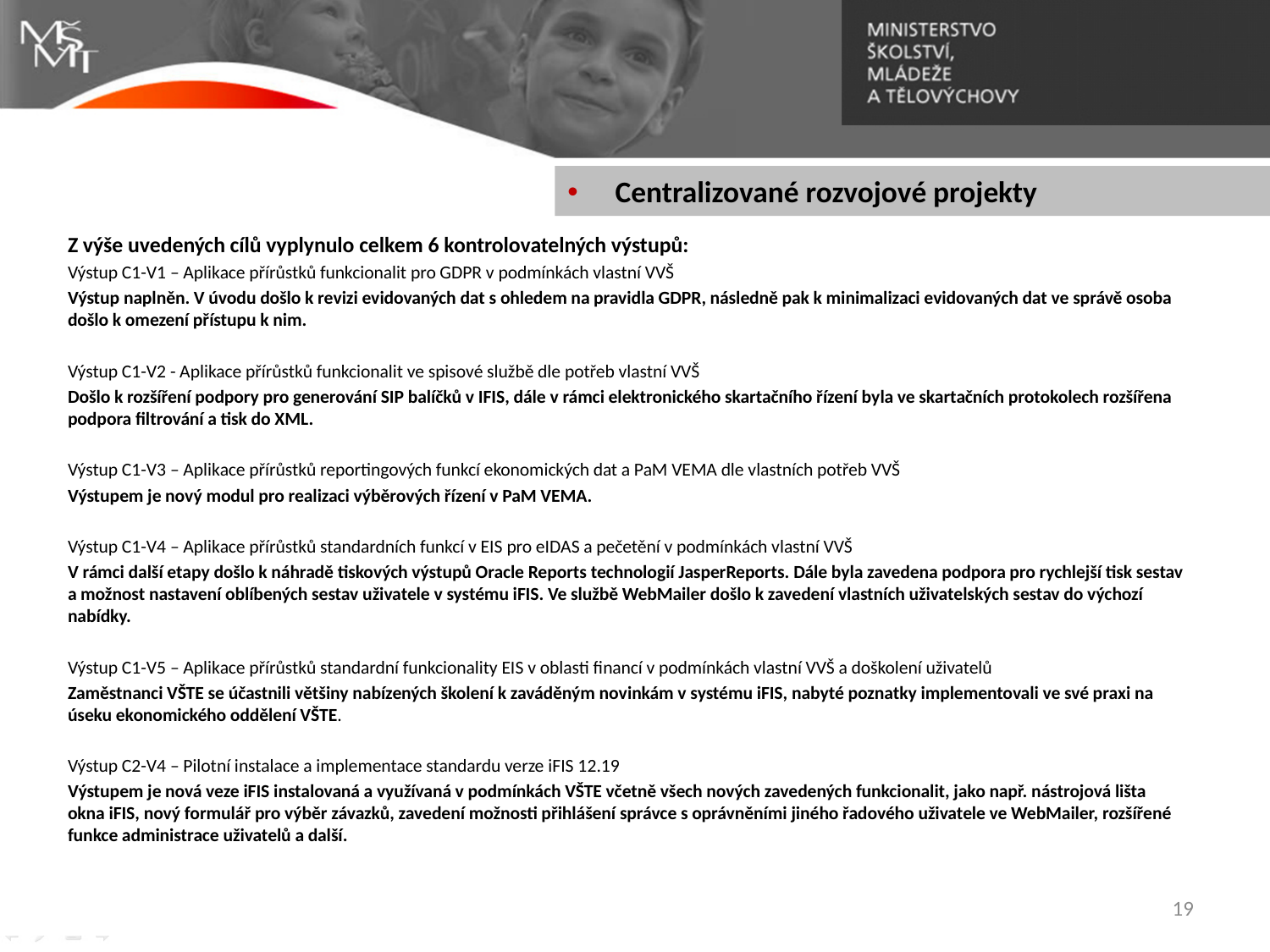

Centralizované rozvojové projekty
Z výše uvedených cílů vyplynulo celkem 6 kontrolovatelných výstupů:
Výstup C1-V1 – Aplikace přírůstků funkcionalit pro GDPR v podmínkách vlastní VVŠ
Výstup naplněn. V úvodu došlo k revizi evidovaných dat s ohledem na pravidla GDPR, následně pak k minimalizaci evidovaných dat ve správě osoba došlo k omezení přístupu k nim.

Výstup C1-V2 - Aplikace přírůstků funkcionalit ve spisové službě dle potřeb vlastní VVŠ
Došlo k rozšíření podpory pro generování SIP balíčků v IFIS, dále v rámci elektronického skartačního řízení byla ve skartačních protokolech rozšířena podpora filtrování a tisk do XML.

Výstup C1-V3 – Aplikace přírůstků reportingových funkcí ekonomických dat a PaM VEMA dle vlastních potřeb VVŠ
Výstupem je nový modul pro realizaci výběrových řízení v PaM VEMA.

Výstup C1-V4 – Aplikace přírůstků standardních funkcí v EIS pro eIDAS a pečetění v podmínkách vlastní VVŠ
V rámci další etapy došlo k náhradě tiskových výstupů Oracle Reports technologií JasperReports. Dále byla zavedena podpora pro rychlejší tisk sestav a možnost nastavení oblíbených sestav uživatele v systému iFIS. Ve službě WebMailer došlo k zavedení vlastních uživatelských sestav do výchozí nabídky.

Výstup C1-V5 – Aplikace přírůstků standardní funkcionality EIS v oblasti financí v podmínkách vlastní VVŠ a doškolení uživatelů
Zaměstnanci VŠTE se účastnili většiny nabízených školení k zaváděným novinkám v systému iFIS, nabyté poznatky implementovali ve své praxi na úseku ekonomického oddělení VŠTE.

Výstup C2-V4 – Pilotní instalace a implementace standardu verze iFIS 12.19
Výstupem je nová veze iFIS instalovaná a využívaná v podmínkách VŠTE včetně všech nových zavedených funkcionalit, jako např. nástrojová lišta okna iFIS, nový formulář pro výběr závazků, zavedení možnosti přihlášení správce s oprávněními jiného řadového uživatele ve WebMailer, rozšířené funkce administrace uživatelů a další.
19